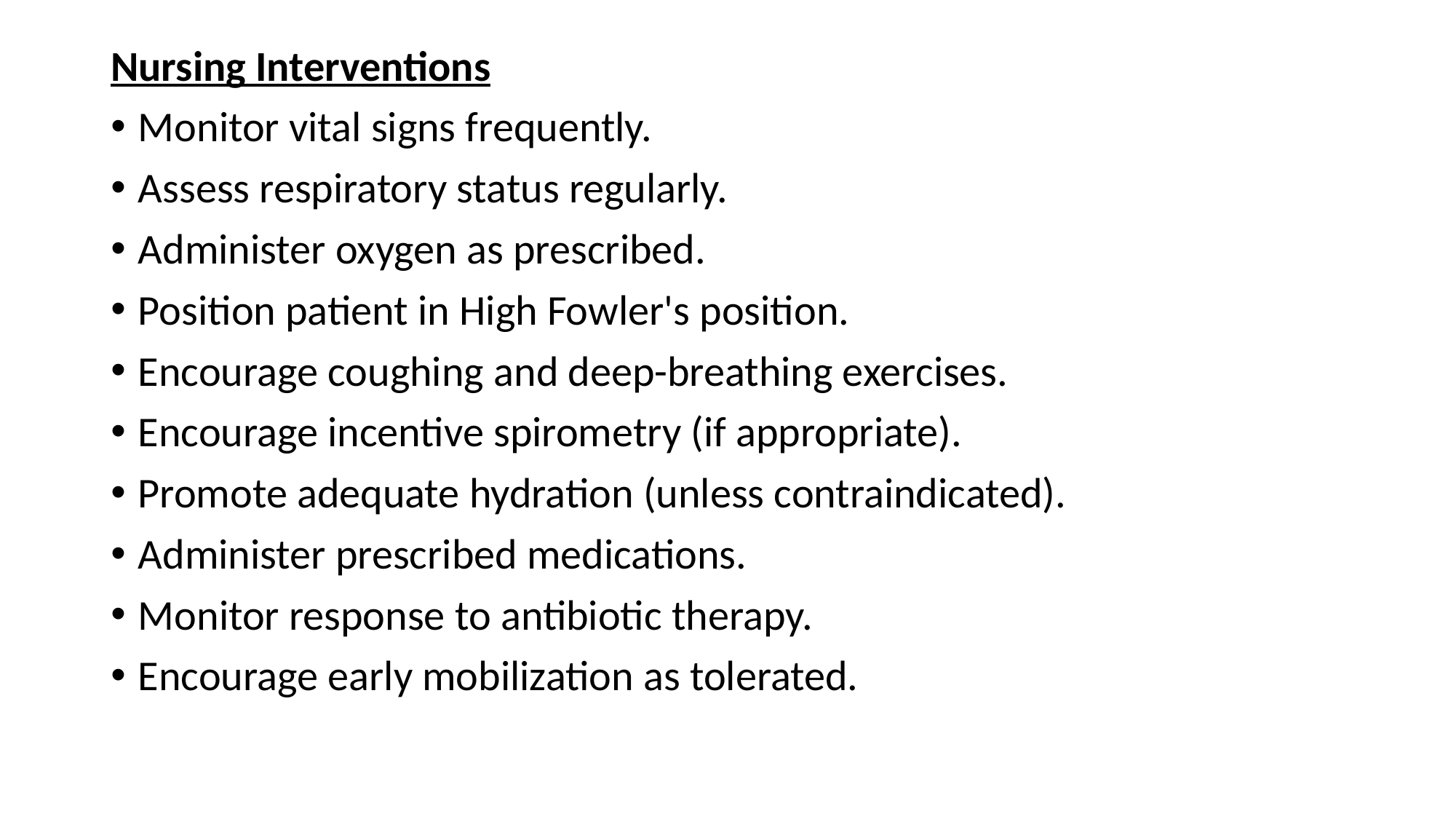

Nursing Interventions
Monitor vital signs frequently.
Assess respiratory status regularly.
Administer oxygen as prescribed.
Position patient in High Fowler's position.
Encourage coughing and deep-breathing exercises.
Encourage incentive spirometry (if appropriate).
Promote adequate hydration (unless contraindicated).
Administer prescribed medications.
Monitor response to antibiotic therapy.
Encourage early mobilization as tolerated.